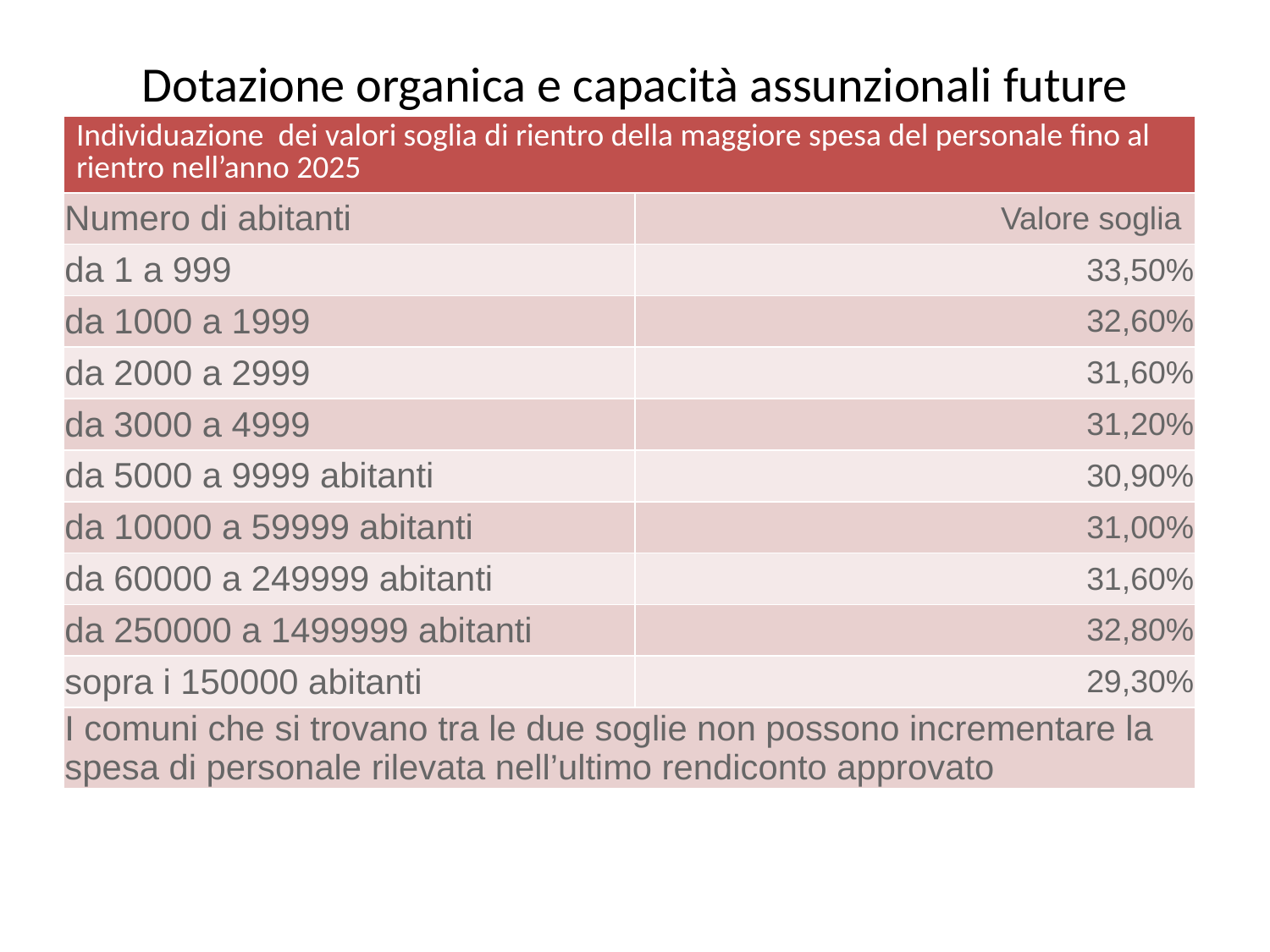

# Dotazione organica e capacità assunzionali future
| Individuazione dei valori soglia di rientro della maggiore spesa del personale fino al rientro nell’anno 2025 |  |
| --- | --- |
| Numero di abitanti | Valore soglia |
| da 1 a 999 | 33,50% |
| da 1000 a 1999 | 32,60% |
| da 2000 a 2999 | 31,60% |
| da 3000 a 4999 | 31,20% |
| da 5000 a 9999 abitanti | 30,90% |
| da 10000 a 59999 abitanti | 31,00% |
| da 60000 a 249999 abitanti | 31,60% |
| da 250000 a 1499999 abitanti | 32,80% |
| sopra i 150000 abitanti | 29,30% |
| I comuni che si trovano tra le due soglie non possono incrementare la spesa di personale rilevata nell’ultimo rendiconto approvato |  |